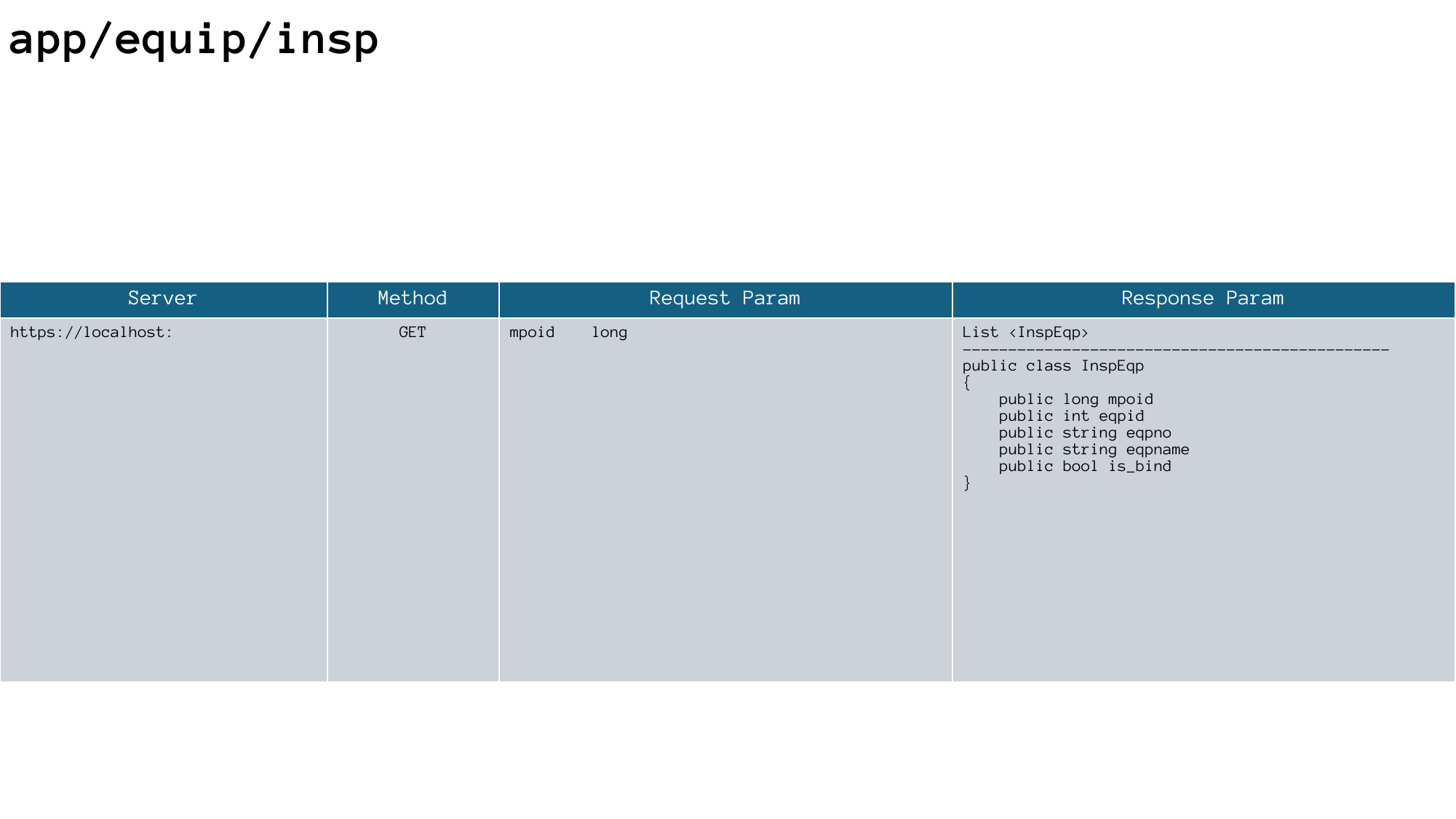

app/equip/insp
| Server | Method | Request Param | Response Param |
| --- | --- | --- | --- |
| https://localhost: | GET | mpoid long | List <InspEqp> ----------------------------------------------- public class InspEqp { public long mpoid public int eqpid public string eqpno public string eqpname public bool is\_bind } |